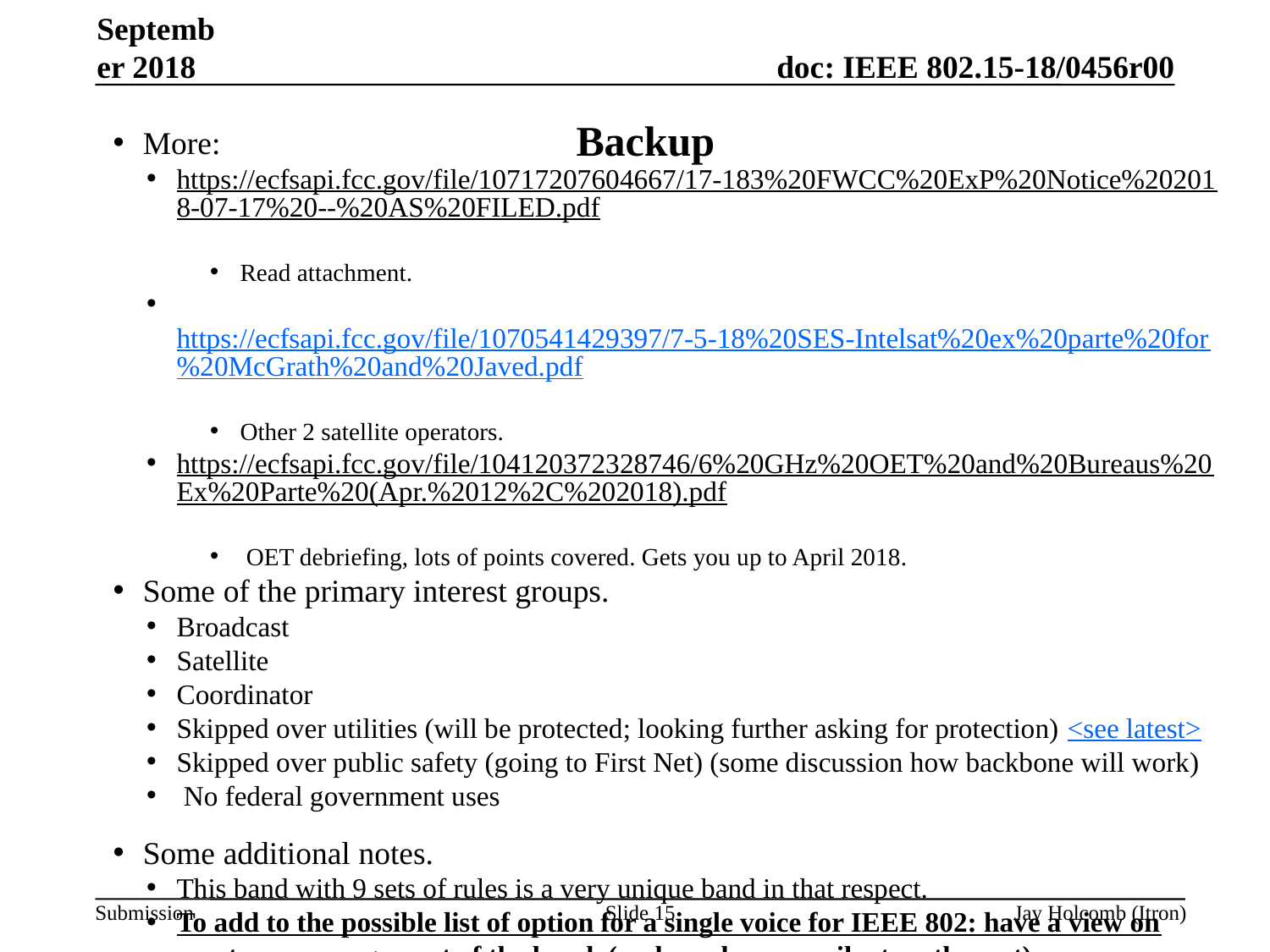

September 2018
# Backup
More:
https://ecfsapi.fcc.gov/file/10717207604667/17-183%20FWCC%20ExP%20Notice%202018-07-17%20--%20AS%20FILED.pdf
Read attachment.
 https://ecfsapi.fcc.gov/file/1070541429397/7-5-18%20SES-Intelsat%20ex%20parte%20for%20McGrath%20and%20Javed.pdf
Other 2 satellite operators.
https://ecfsapi.fcc.gov/file/104120372328746/6%20GHz%20OET%20and%20Bureaus%20Ex%20Parte%20(Apr.%2012%2C%202018).pdf
 OET debriefing, lots of points covered. Gets you up to April 2018.
Some of the primary interest groups.
Broadcast
Satellite
Coordinator
Skipped over utilities (will be protected; looking further asking for protection) <see latest>
Skipped over public safety (going to First Net) (some discussion how backbone will work)
 No federal government uses

Some additional notes.
This band with 9 sets of rules is a very unique band in that respect.
To add to the possible list of option for a single voice for IEEE 802: have a view on spectrum management of the band. (and maybe more silent on the rest).
Along with the desired one on technologies.
Slide 15
Jay Holcomb (Itron)